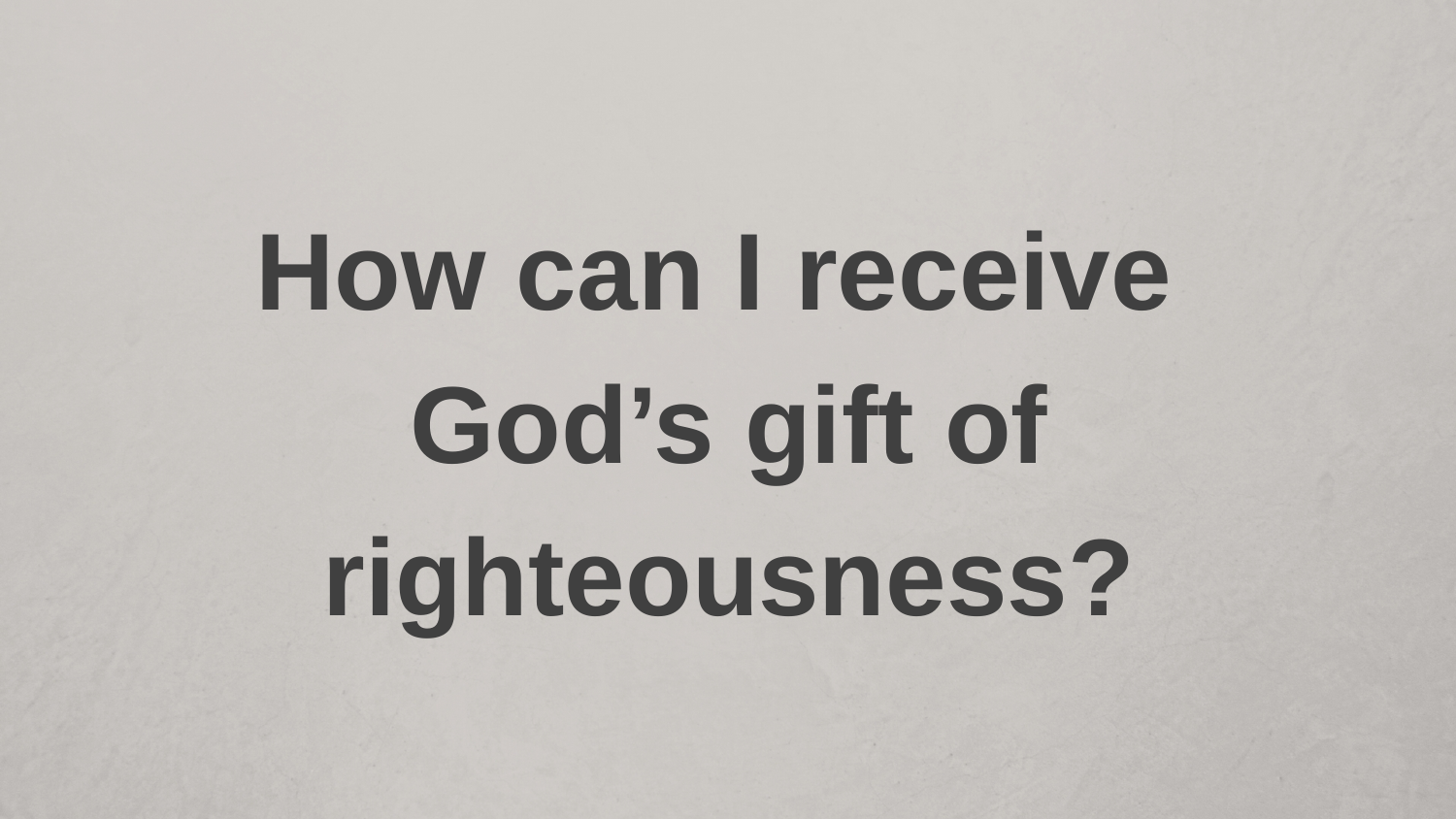

How can I receive
God’s gift of
righteousness?